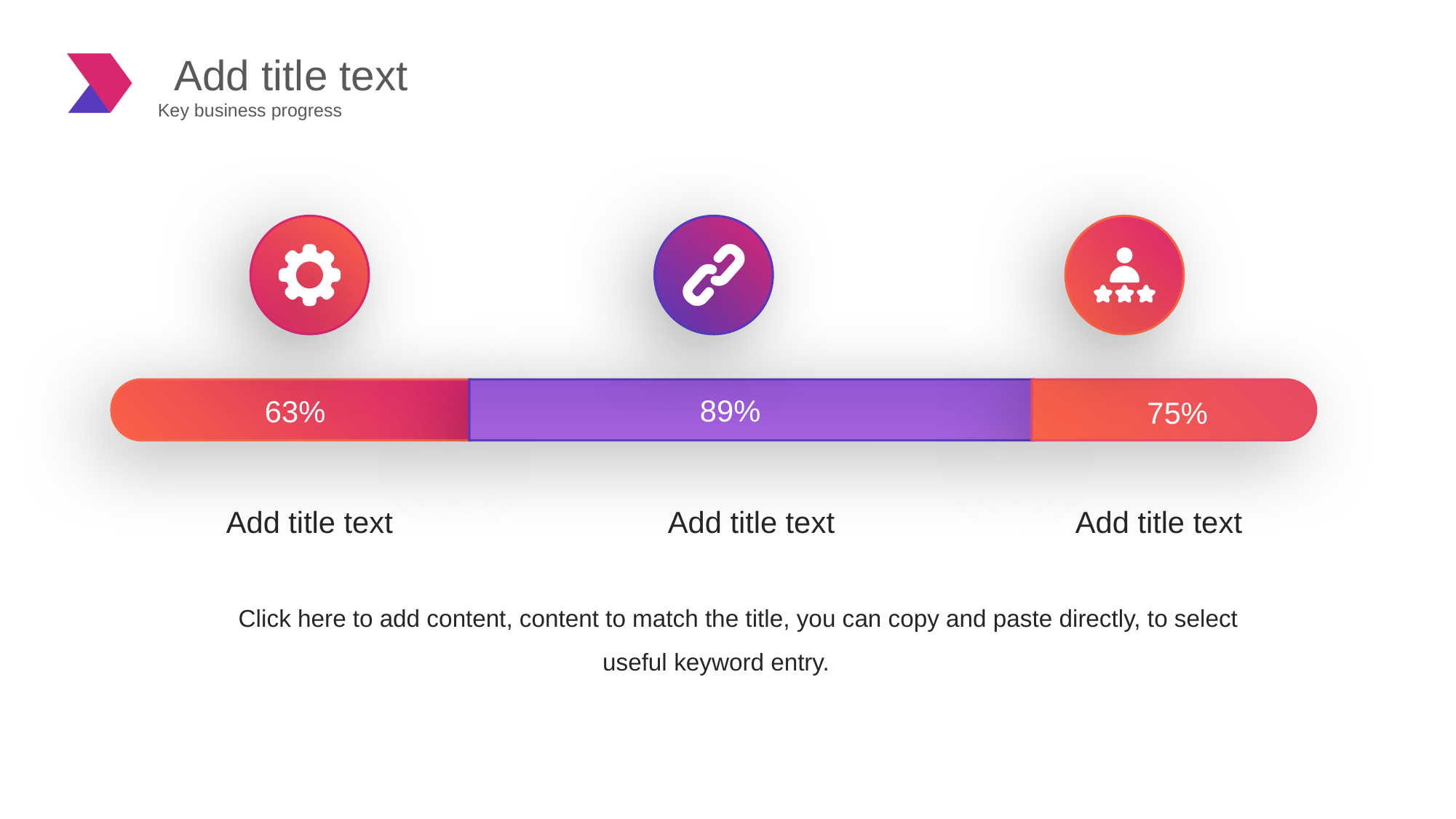

Add title text
Key business progress

89%
63%
75%
Add title text
Add title text
Add title text
Click here to add content, content to match the title, you can copy and paste directly, to select useful keyword entry.